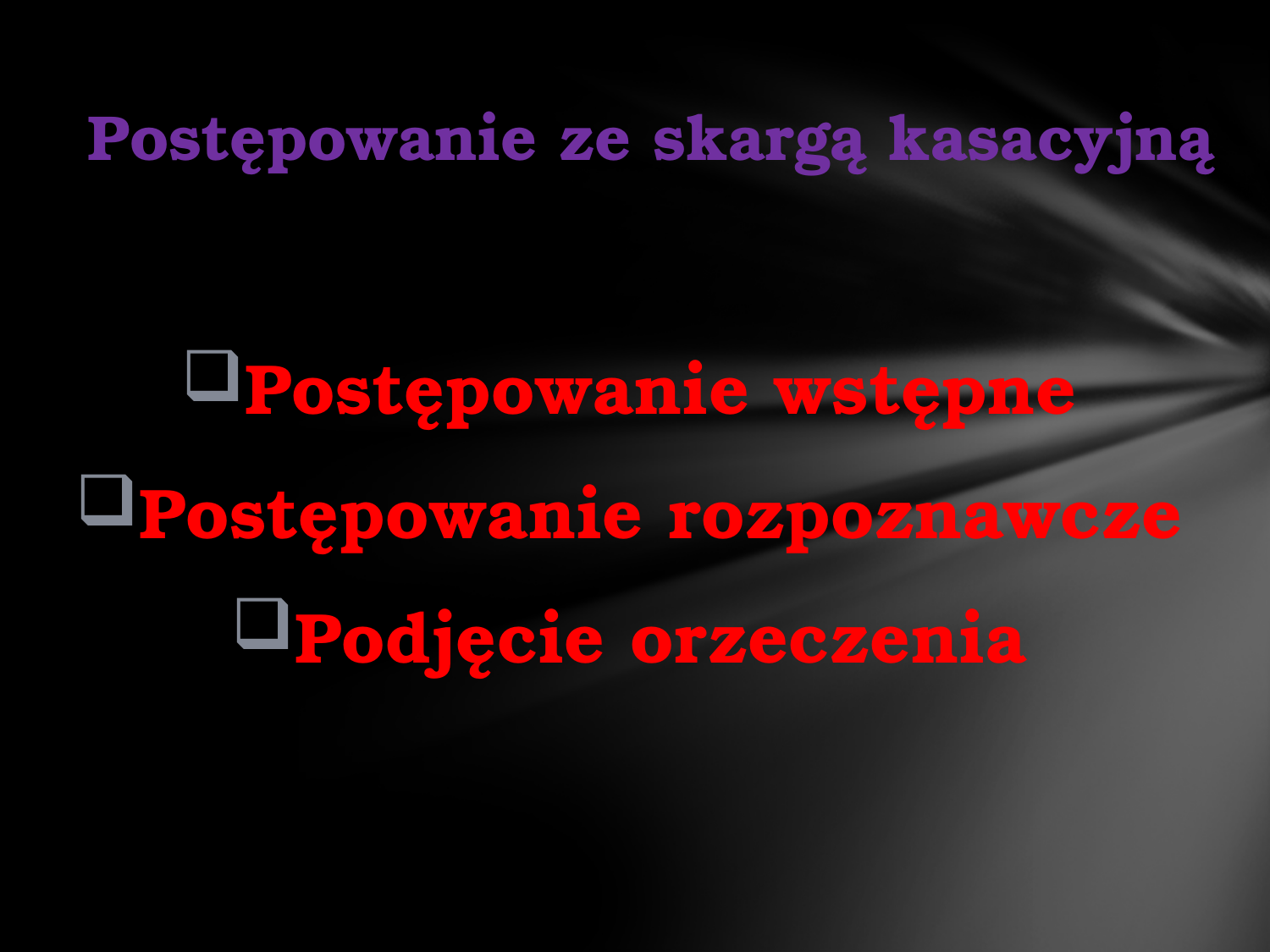

# Postępowanie ze skargą kasacyjną

Postępowanie wstępne
Postępowanie rozpoznawcze
Podjęcie orzeczenia